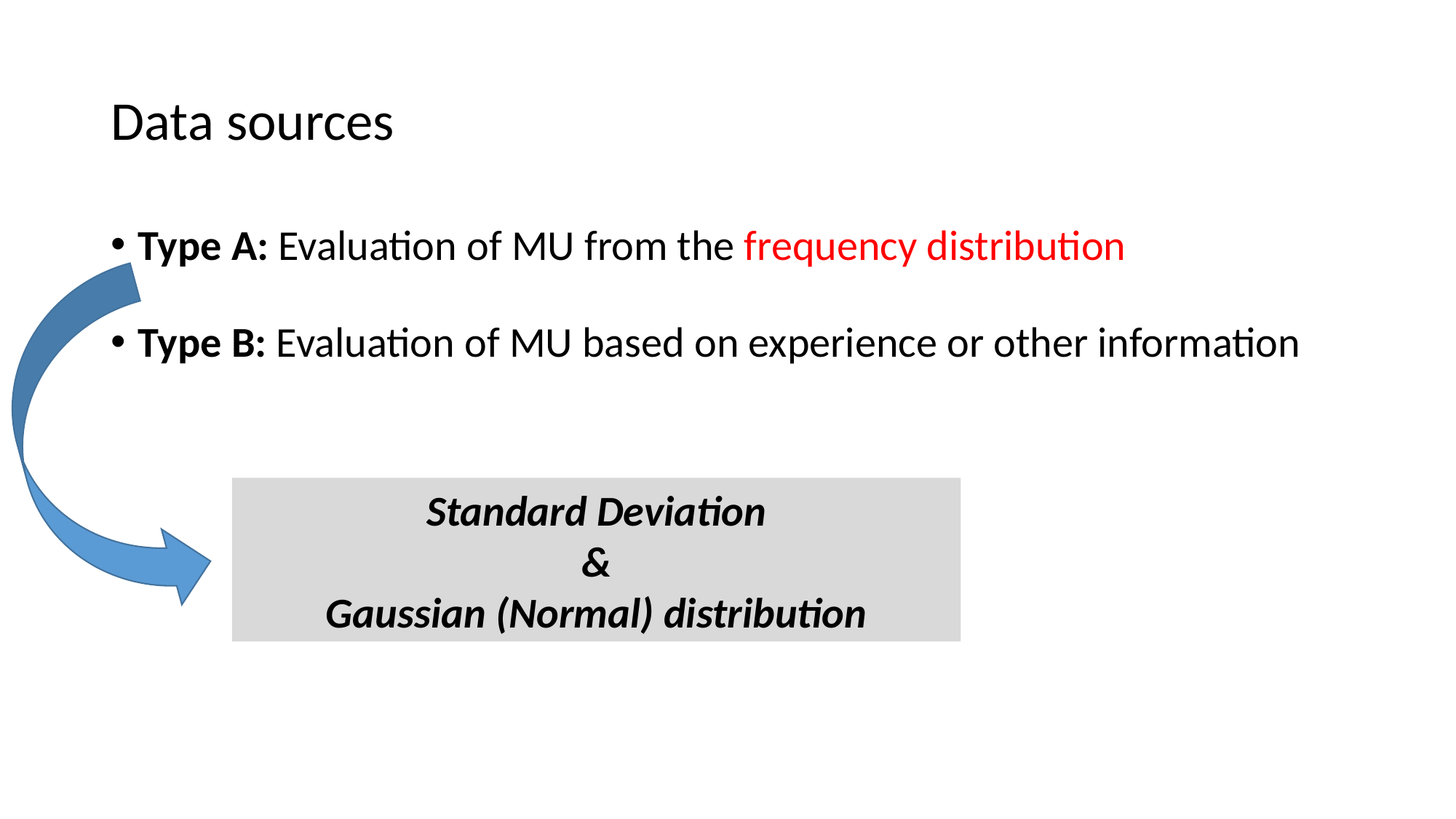

# Data sources
Type A: Evaluation of MU from the frequency distribution
Type B: Evaluation of MU based on experience or other information

Standard Deviation
&
Gaussian (Normal) distribution